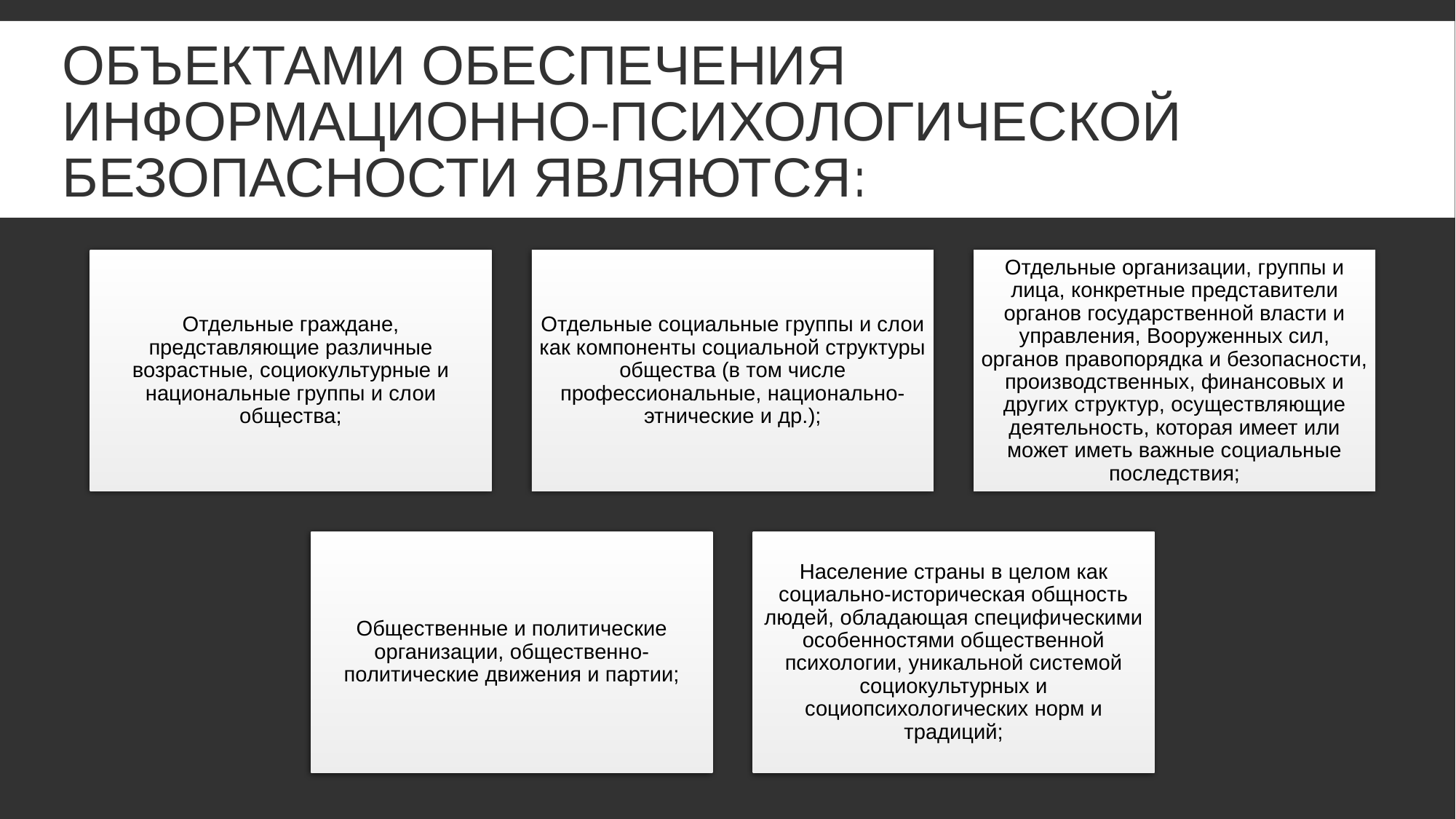

# Объектами обеспечения информационно-психологической безопасности являются:
Отдельные граждане, представляющие различные возрастные, социокультурные и национальные группы и слои общества;
Отдельные социальные группы и слои как компоненты социальной структуры общества (в том числе профессиональные, национально-этнические и др.);
Отдельные организации, группы и лица, конкретные представители органов государственной власти и управления, Вооруженных сил, органов правопорядка и безопасности, производственных, финансовых и других структур, осуществляющие деятельность, которая имеет или может иметь важные социальные последствия;
Общественные и политические организации, общественно-политические движения и партии;
Население страны в целом как социально-историческая общность людей, обладающая специфическими особенностями общественной психологии, уникальной системой социокультурных и социопсихологических норм и традиций;